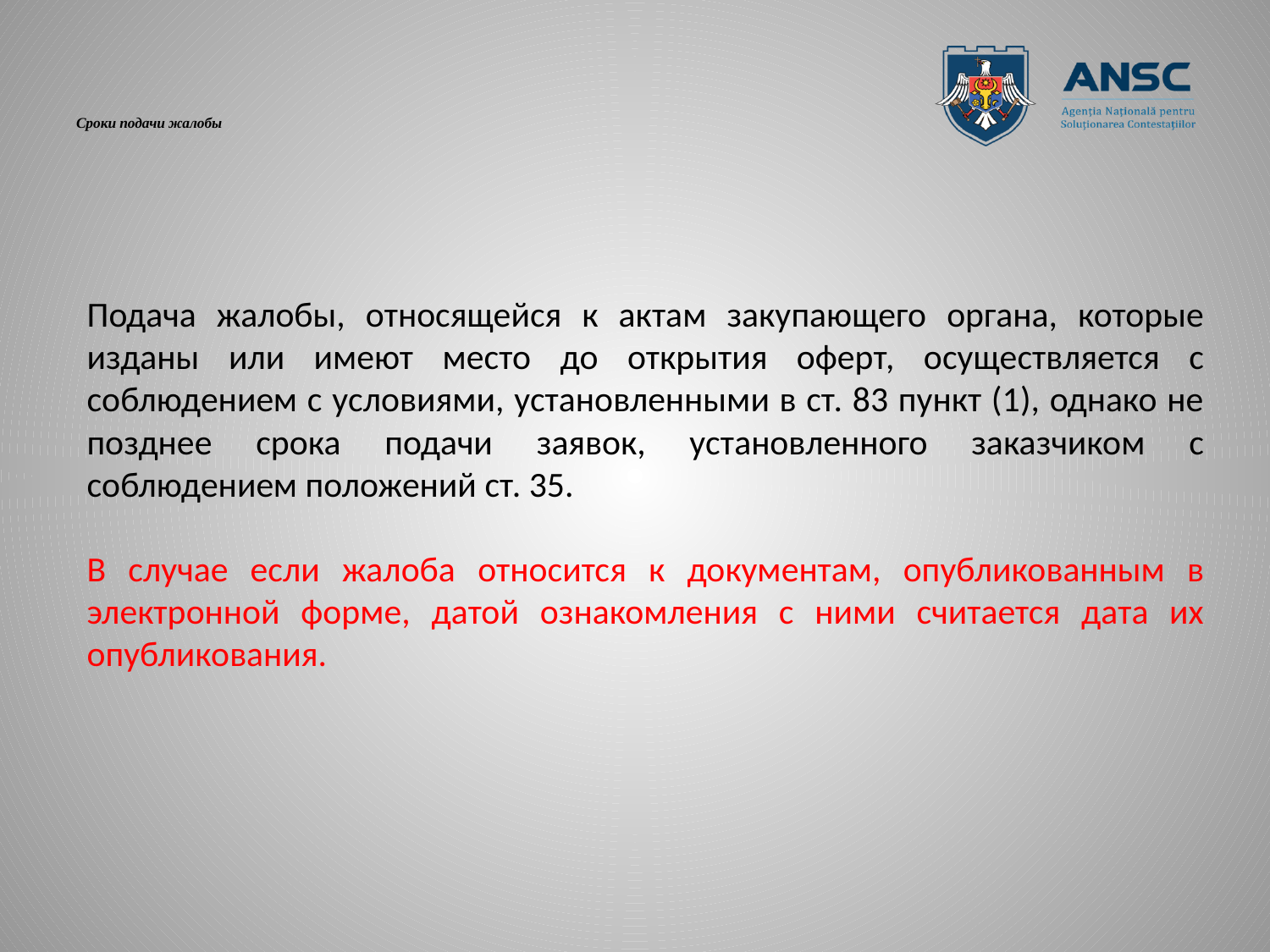

# Сроки подачи жалобы

Подача жалобы, относящейся к актам закупающего органа, которые изданы или имеют место до открытия оферт, осуществляется с соблюдением с условиями, установленными в ст. 83 пункт (1), однако не позднее срока подачи заявок, установленного заказчиком с соблюдением положений ст. 35.

В случае если жалоба относится к документам, опубликованным в электронной форме, датой ознакомления с ними считается дата их опубликования.